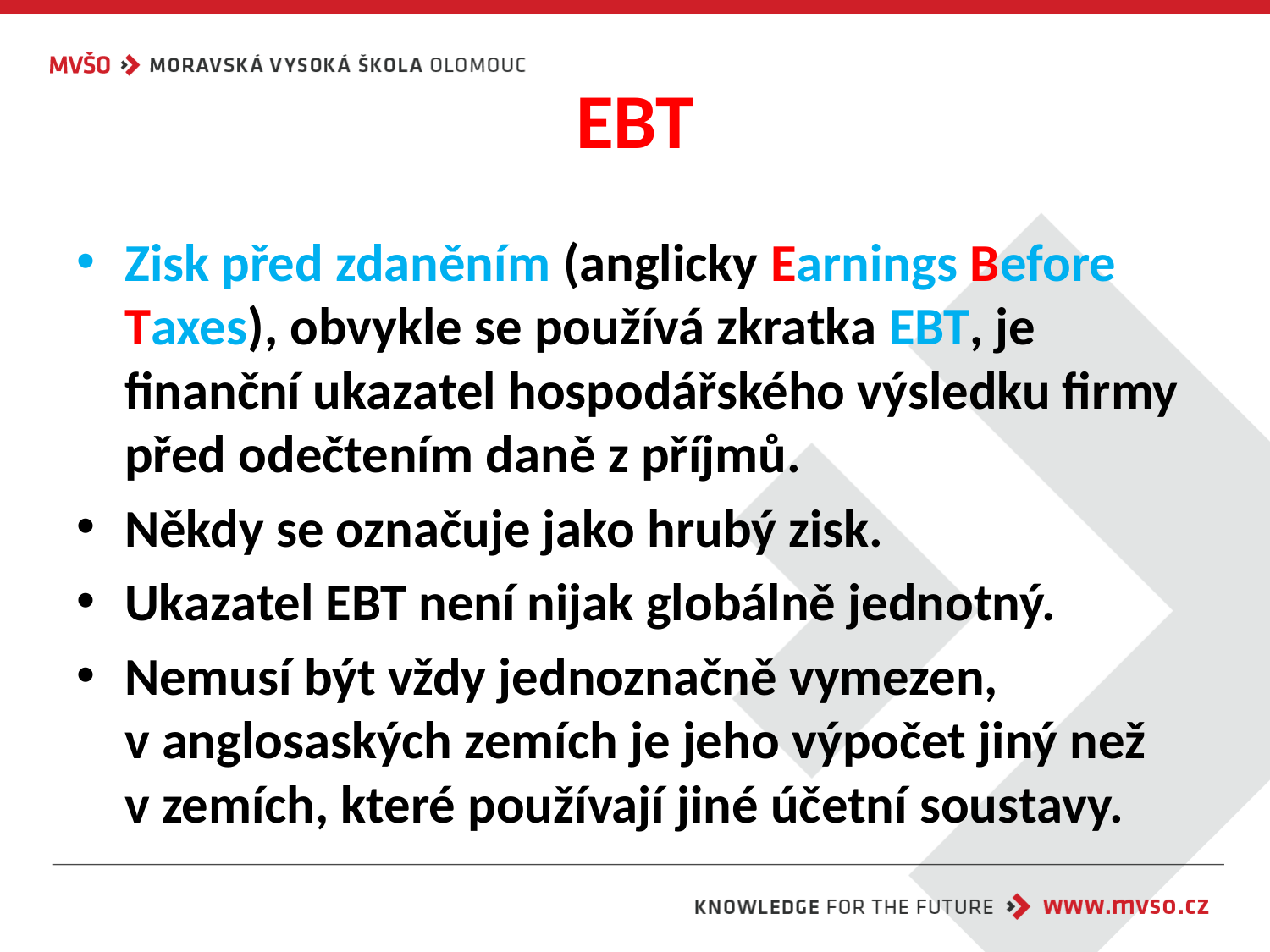

# EBT
Zisk před zdaněním (anglicky Earnings Before Taxes), obvykle se používá zkratka EBT, je finanční ukazatel hospodářského výsledku firmy před odečtením daně z příjmů.
Někdy se označuje jako hrubý zisk.
Ukazatel EBT není nijak globálně jednotný.
Nemusí být vždy jednoznačně vymezen,
v anglosaských zemích je jeho výpočet jiný než
v zemích, které používají jiné účetní soustavy.